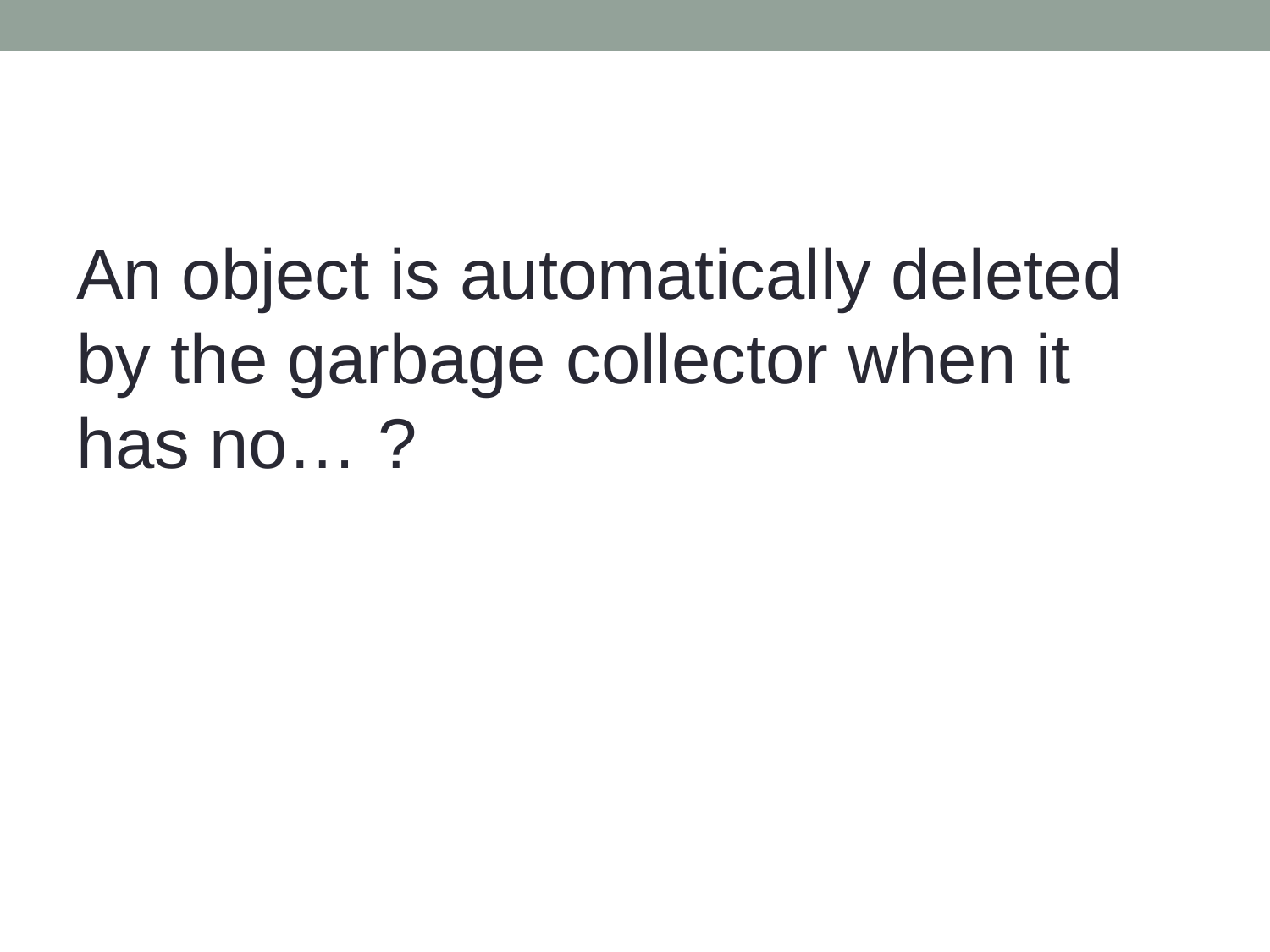

#
An object is automatically deleted by the garbage collector when it has no… ?